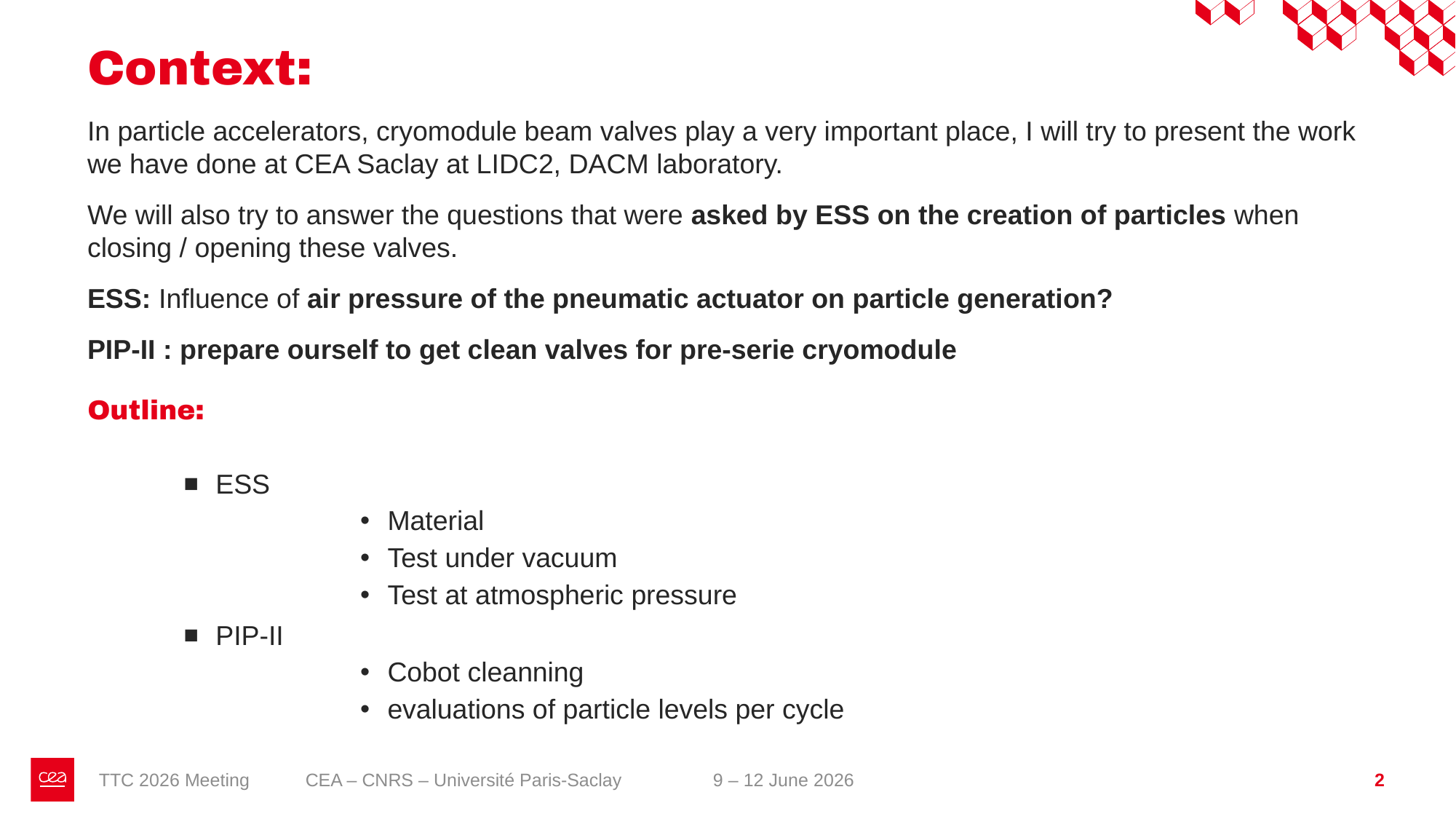

# Context:
In particle accelerators, cryomodule beam valves play a very important place, I will try to present the work we have done at CEA Saclay at LIDC2, DACM laboratory.
We will also try to answer the questions that were asked by ESS on the creation of particles when closing / opening these valves.
ESS: Influence of air pressure of the pneumatic actuator on particle generation?
PIP-II : prepare ourself to get clean valves for pre-serie cryomodule

ESS
Material
Test under vacuum
Test at atmospheric pressure
PIP-II
Cobot cleanning
evaluations of particle levels per cycle

Outline:
TTC 2026 Meeting           CEA – CNRS – Université Paris-Saclay                  9 – 12 June 2026
2